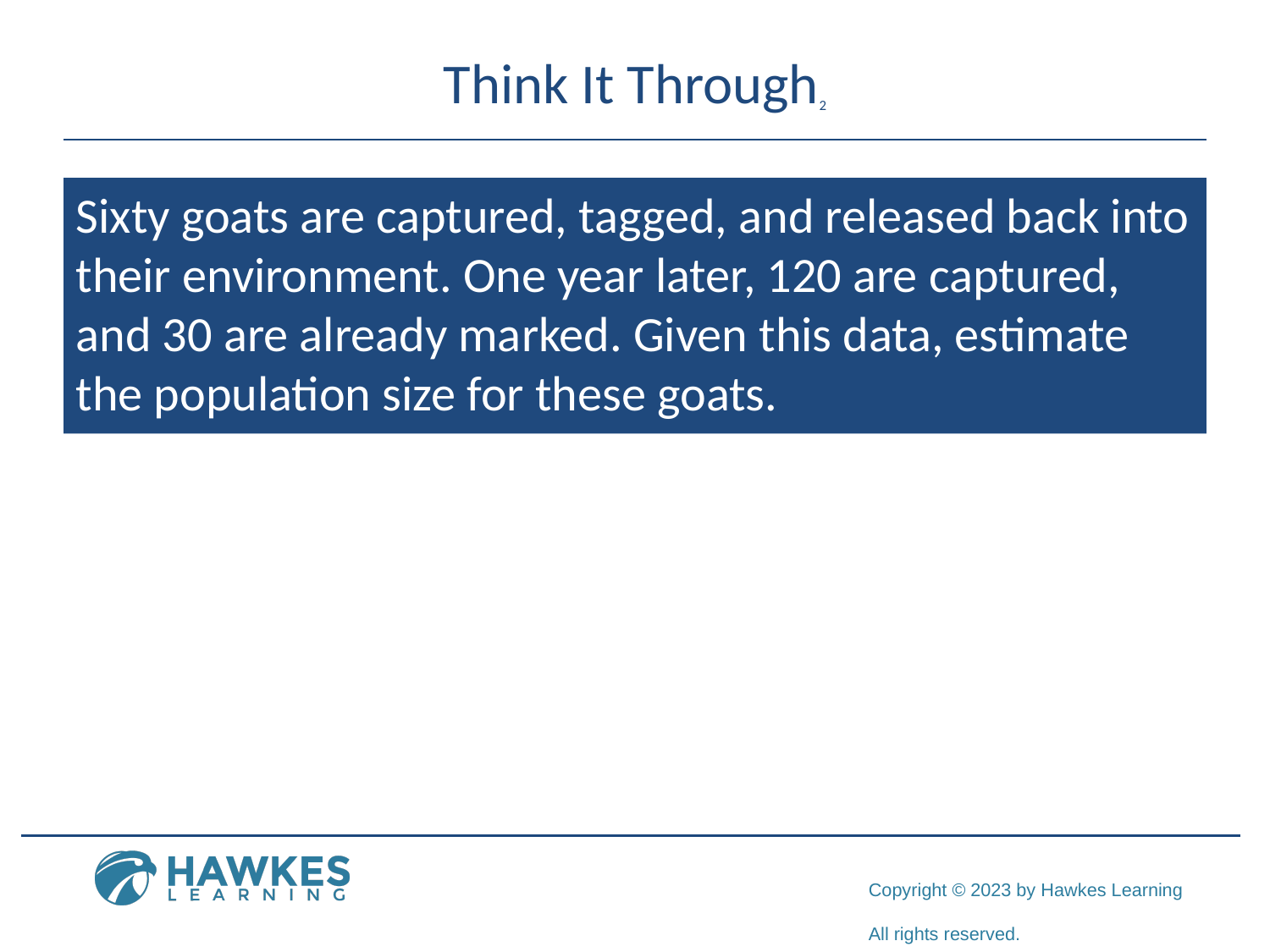

# Think It Through2
Sixty goats are captured, tagged, and released back into their environment. One year later, 120 are captured, and 30 are already marked. Given this data, estimate the population size for these goats.